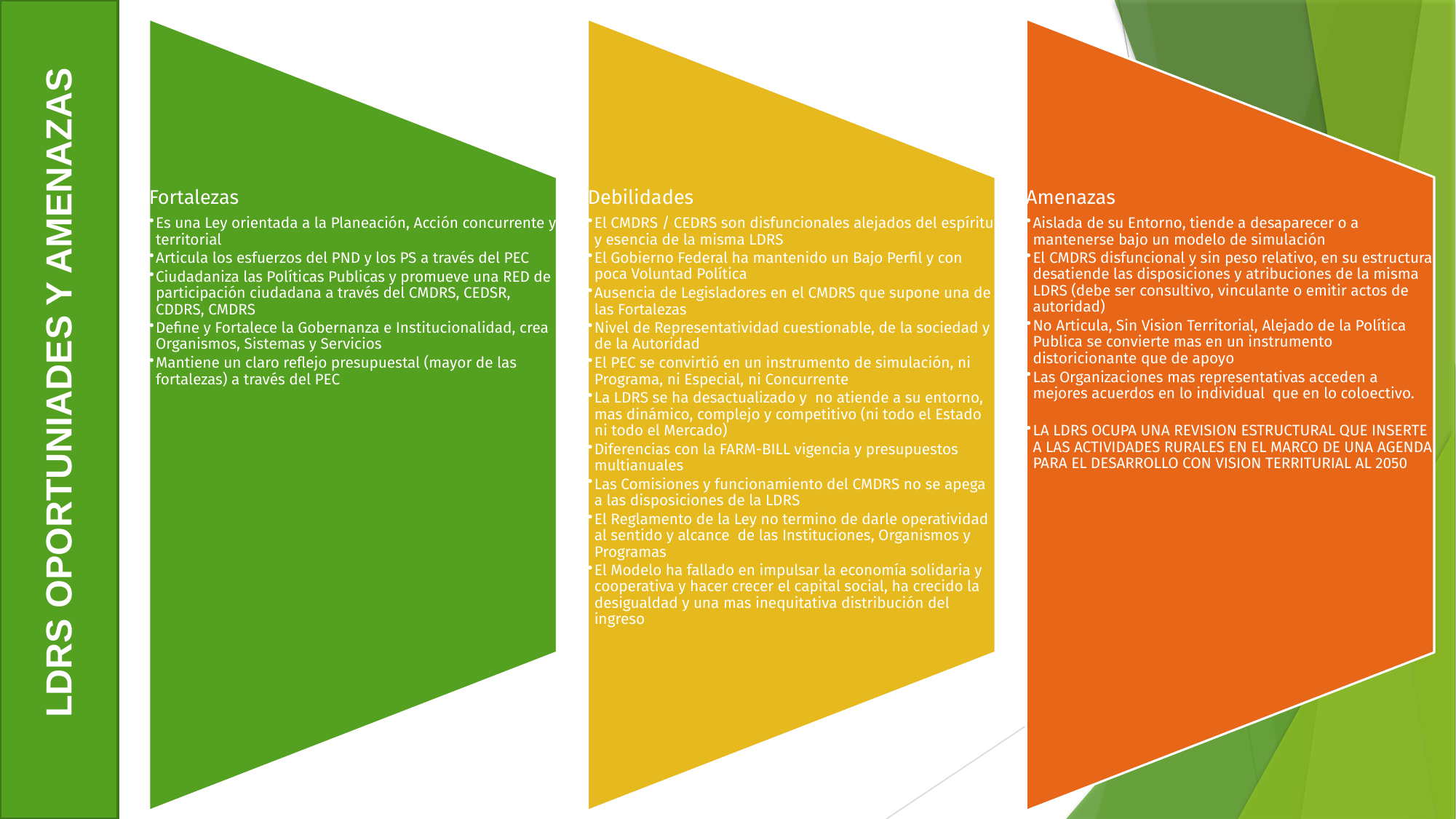

Fortalezas
Es una Ley orientada a la Planeación, Acción concurrente y territorial
Articula los esfuerzos del PND y los PS a través del PEC
Ciudadaniza las Políticas Publicas y promueve una RED de participación ciudadana a través del CMDRS, CEDSR, CDDRS, CMDRS
Define y Fortalece la Gobernanza e Institucionalidad, crea Organismos, Sistemas y Servicios
Mantiene un claro reflejo presupuestal (mayor de las fortalezas) a través del PEC
Debilidades
El CMDRS / CEDRS son disfuncionales alejados del espíritu y esencia de la misma LDRS
El Gobierno Federal ha mantenido un Bajo Perfil y con poca Voluntad Política
Ausencia de Legisladores en el CMDRS que supone una de las Fortalezas
Nivel de Representatividad cuestionable, de la sociedad y de la Autoridad
El PEC se convirtió en un instrumento de simulación, ni Programa, ni Especial, ni Concurrente
La LDRS se ha desactualizado y  no atiende a su entorno, mas dinámico, complejo y competitivo (ni todo el Estado ni todo el Mercado)
Diferencias con la FARM-BILL vigencia y presupuestos multianuales
Las Comisiones y funcionamiento del CMDRS no se apega a las disposiciones de la LDRS
El Reglamento de la Ley no termino de darle operatividad al sentido y alcance  de las Instituciones, Organismos y Programas
El Modelo ha fallado en impulsar la economía solidaria y cooperativa y hacer crecer el capital social, ha crecido la desigualdad y una mas inequitativa distribución del ingreso

Amenazas
Aislada de su Entorno, tiende a desaparecer o a mantenerse bajo un modelo de simulación
El CMDRS disfuncional y sin peso relativo, en su estructura desatiende las disposiciones y atribuciones de la misma LDRS (debe ser consultivo, vinculante o emitir actos de autoridad)
No Articula, Sin Vision Territorial, Alejado de la Política Publica se convierte mas en un instrumento distoricionante que de apoyo
Las Organizaciones mas representativas acceden a mejores acuerdos en lo individual  que en lo coloectivo.

LA LDRS OCUPA UNA REVISION ESTRUCTURAL QUE INSERTE A LAS ACTIVIDADES RURALES EN EL MARCO DE UNA AGENDA PARA EL DESARROLLO CON VISION TERRITURIAL AL 2050
LDRS OPORTUNIADES Y AMENAZAS